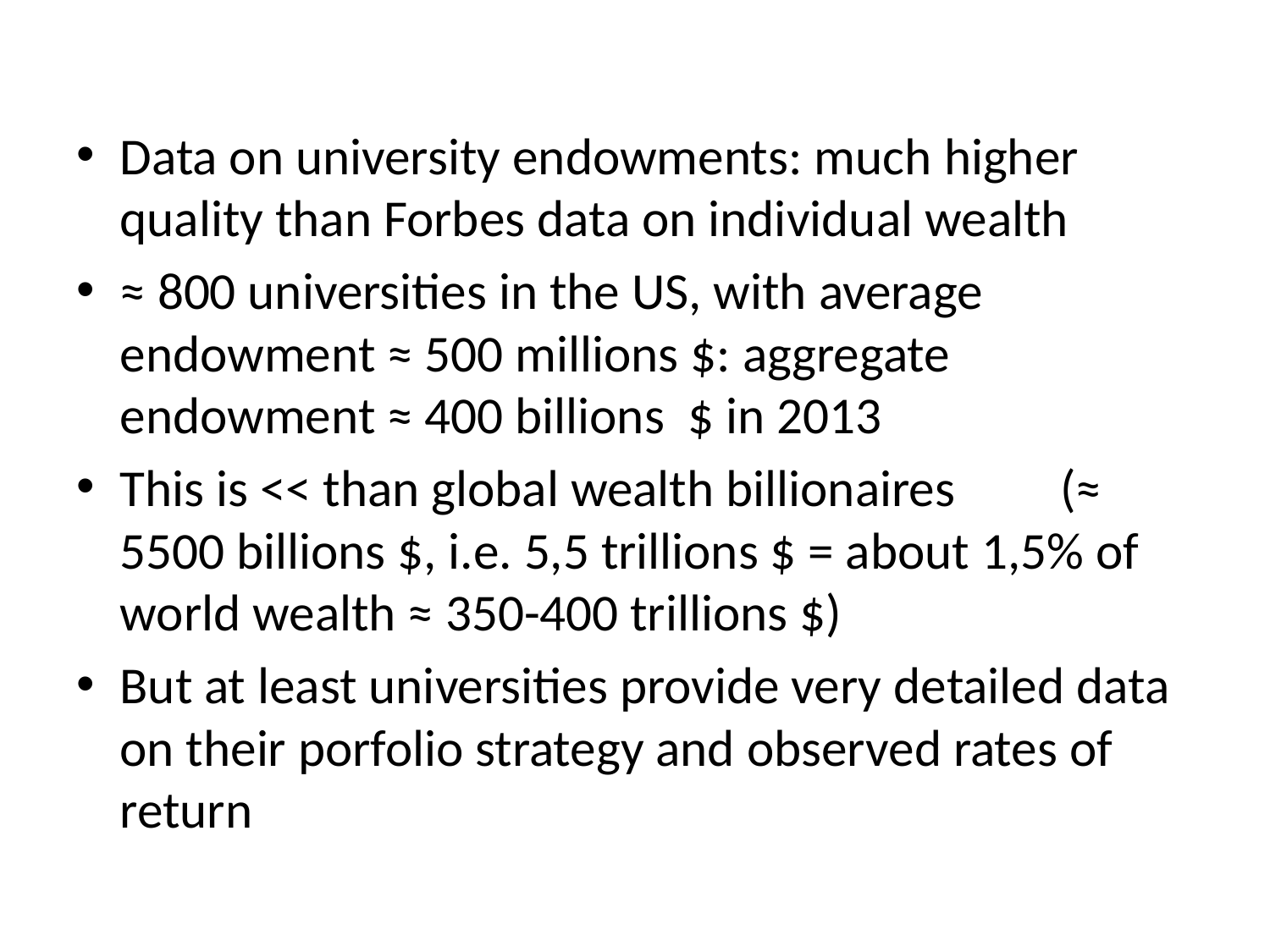

Data on university endowments: much higher quality than Forbes data on individual wealth
≈ 800 universities in the US, with average endowment ≈ 500 millions $: aggregate endowment ≈ 400 billions  $ in 2013
This is << than global wealth billionaires         (≈ 5500 billions $, i.e. 5,5 trillions $ = about 1,5% of world wealth ≈ 350-400 trillions $)
But at least universities provide very detailed data on their porfolio strategy and observed rates of return